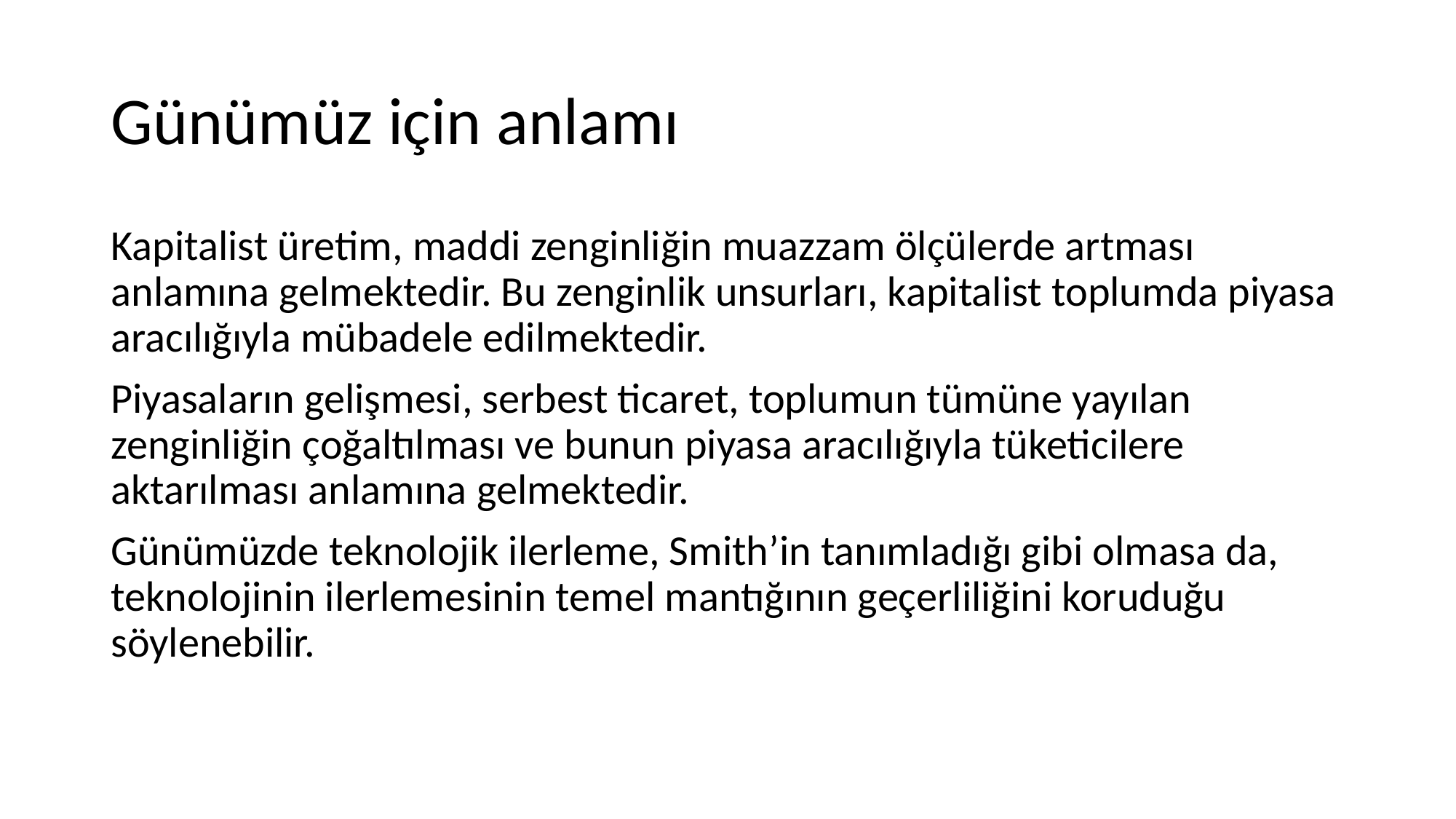

# Günümüz için anlamı
Kapitalist üretim, maddi zenginliğin muazzam ölçülerde artması anlamına gelmektedir. Bu zenginlik unsurları, kapitalist toplumda piyasa aracılığıyla mübadele edilmektedir.
Piyasaların gelişmesi, serbest ticaret, toplumun tümüne yayılan zenginliğin çoğaltılması ve bunun piyasa aracılığıyla tüketicilere aktarılması anlamına gelmektedir.
Günümüzde teknolojik ilerleme, Smith’in tanımladığı gibi olmasa da, teknolojinin ilerlemesinin temel mantığının geçerliliğini koruduğu söylenebilir.